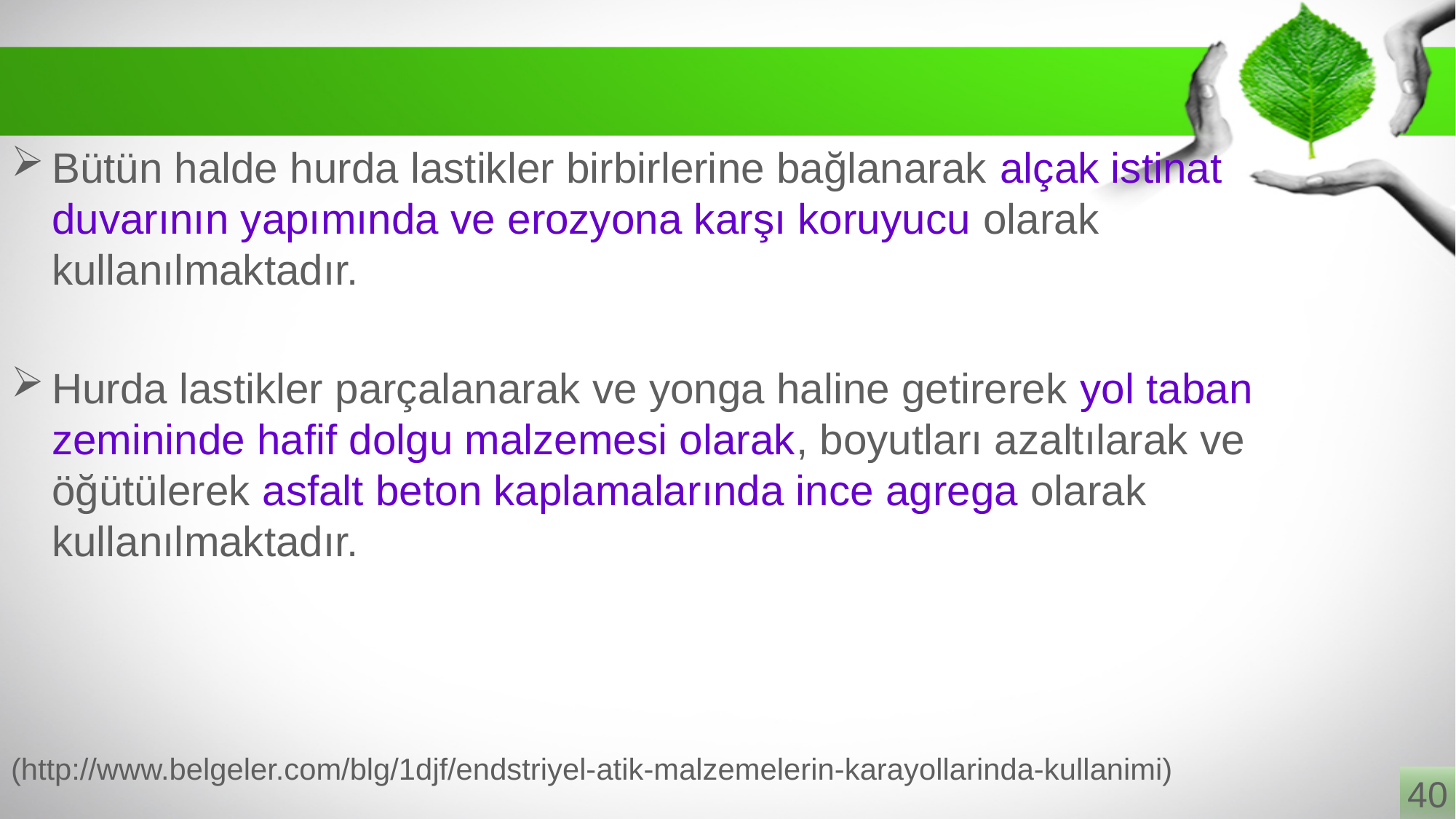

Bütün halde hurda lastikler birbirlerine bağlanarak alçak istinat duvarının yapımında ve erozyona karşı koruyucu olarak kullanılmaktadır.

Hurda lastikler parçalanarak ve yonga haline getirerek yol taban zemininde hafif dolgu malzemesi olarak, boyutları azaltılarak ve öğütülerek asfalt beton kaplamalarında ince agrega olarak kullanılmaktadır.

(http://www.belgeler.com/blg/1djf/endstriyel-atik-malzemelerin-karayollarinda-kullanimi)
40